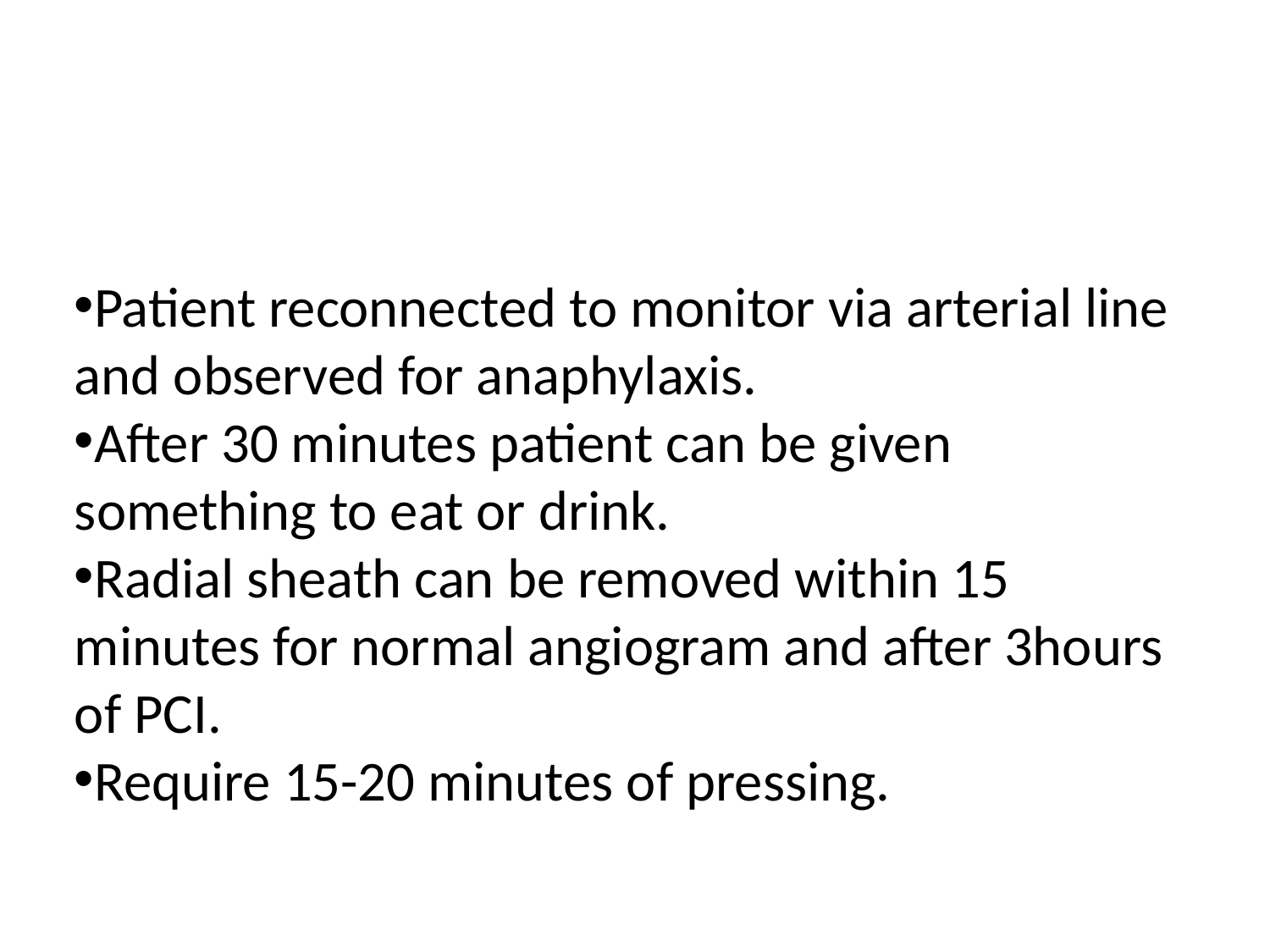

#
Patient reconnected to monitor via arterial line and observed for anaphylaxis.
After 30 minutes patient can be given something to eat or drink.
Radial sheath can be removed within 15 minutes for normal angiogram and after 3hours of PCI.
Require 15-20 minutes of pressing.